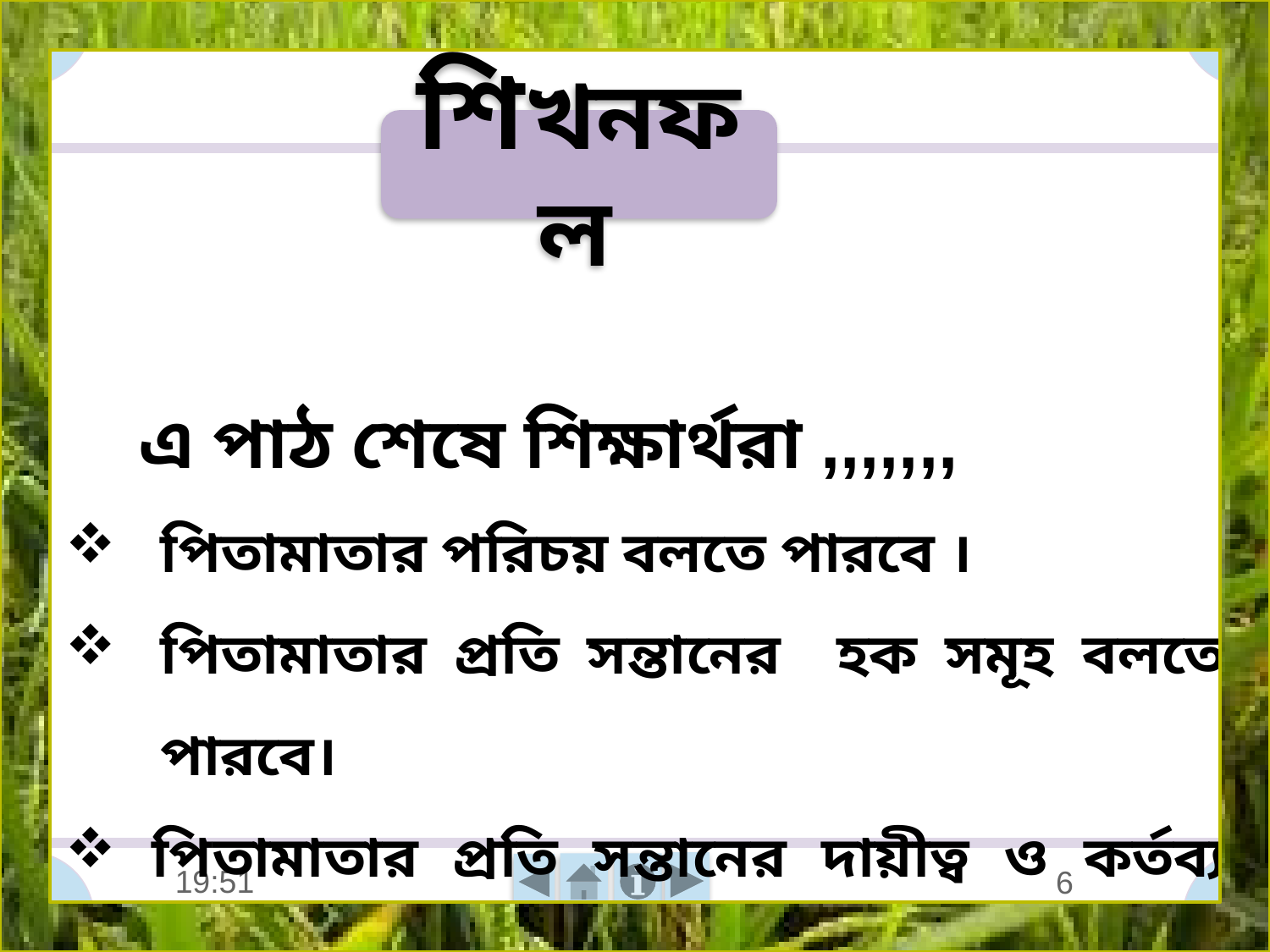

শিখনফল

    এ পাঠ শেষে শিক্ষার্থরা ,,,,,,,
পিতামাতার পরিচয় বলতে পারবে ।
পিতামাতার প্রতি সন্তানের  হক সমূহ বলতে পারবে।
 পিতামাতার প্রতি সন্তানের দায়ীত্ব ও কর্তব্য বর্ণনা করতে পারবে ।